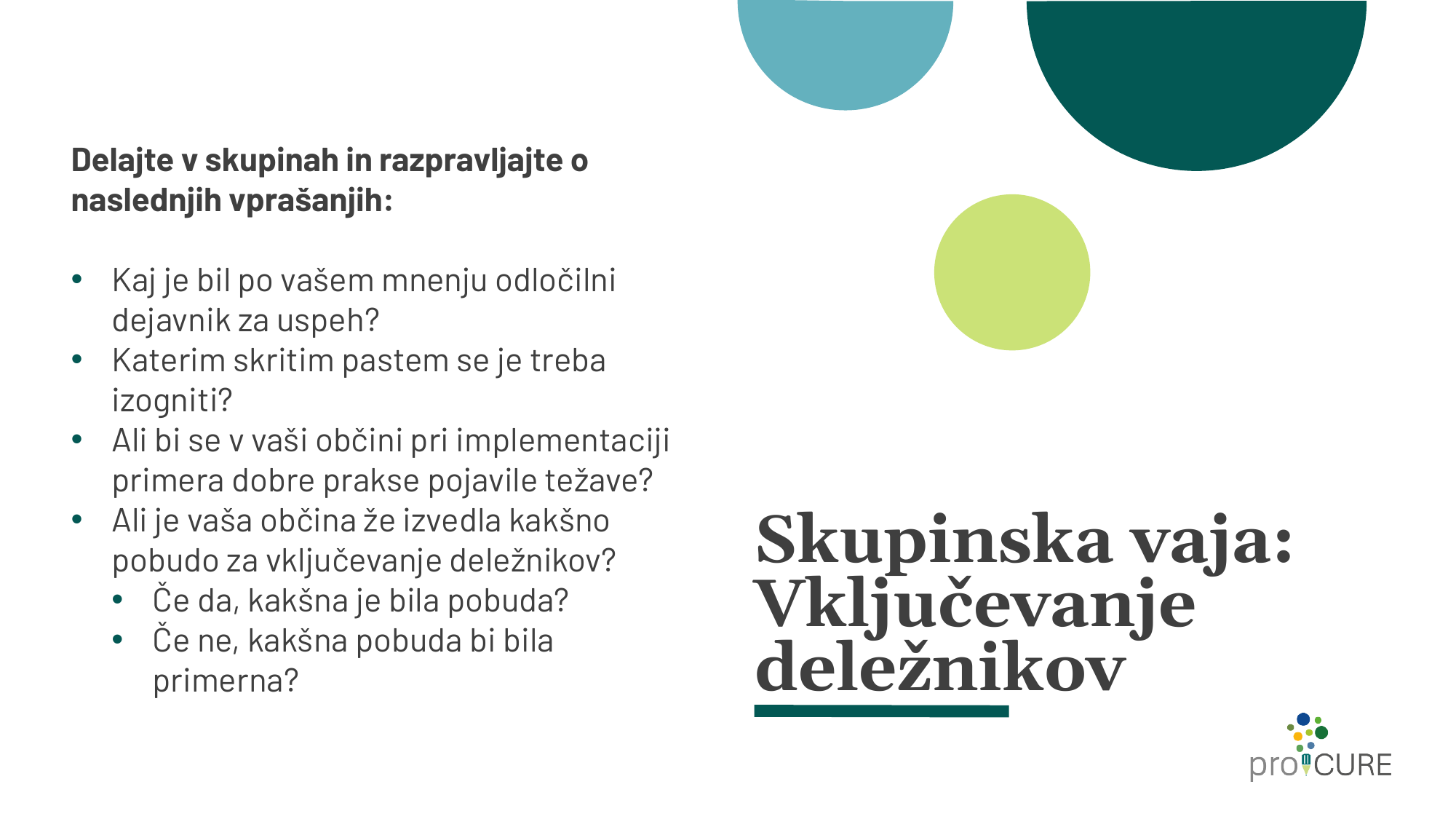

# Skupinska vaja: Vključevanje deležnikov
Delajte v skupinah in razpravljajte o naslednjih vprašanjih:

Kaj je bil po vašem mnenju odločilni dejavnik za uspeh?
Katerim skritim pastem se je treba izogniti?
Ali bi se v vaši občini pri implementaciji primera dobre prakse pojavile težave?
Ali je vaša občina že izvedla kakšno pobudo za vključevanje deležnikov?
Če da, kakšna je bila pobuda?
Če ne, kakšna pobuda bi bila primerna?